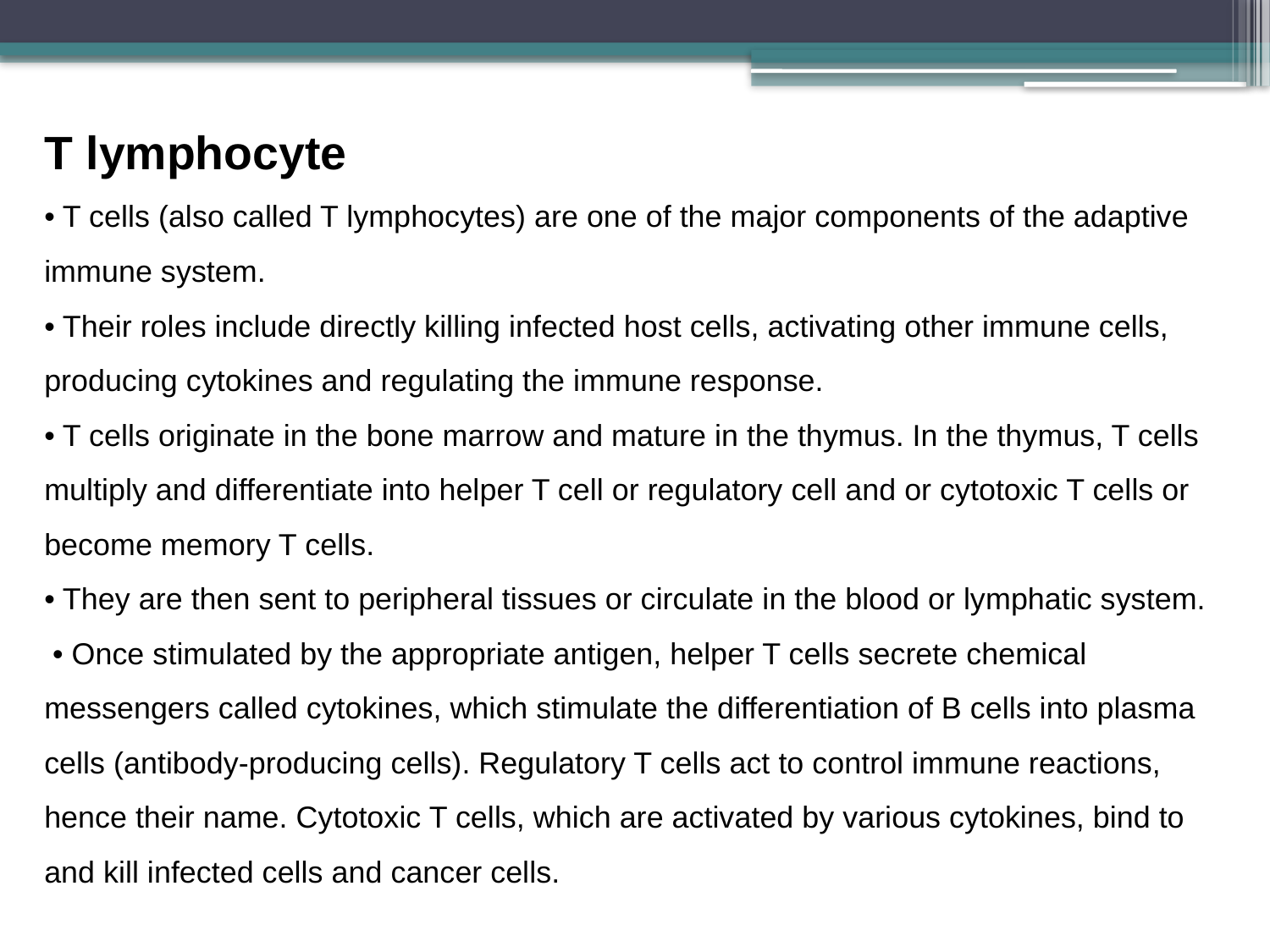

# T lymphocyte • T cells (also called T lymphocytes) are one of the major components of the adaptive immune system. • Their roles include directly killing infected host cells, activating other immune cells, producing cytokines and regulating the immune response. • T cells originate in the bone marrow and mature in the thymus. In the thymus, T cells multiply and differentiate into helper T cell or regulatory cell and or cytotoxic T cells or become memory T cells. • They are then sent to peripheral tissues or circulate in the blood or lymphatic system. • Once stimulated by the appropriate antigen, helper T cells secrete chemical messengers called cytokines, which stimulate the differentiation of B cells into plasma cells (antibody-producing cells). Regulatory T cells act to control immune reactions, hence their name. Cytotoxic T cells, which are activated by various cytokines, bind to and kill infected cells and cancer cells.